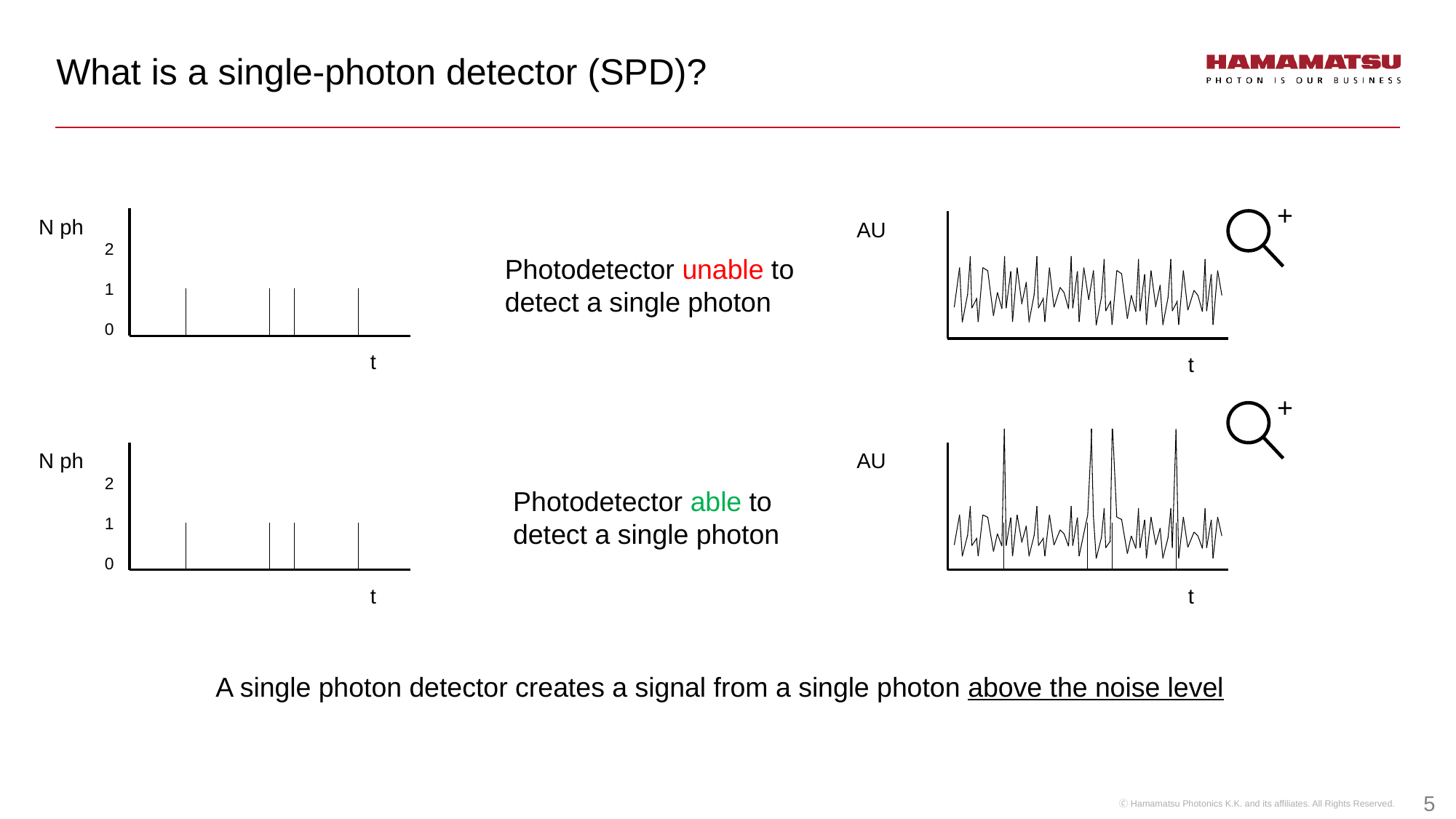

What is a single-photon detector (SPD)?
+
N ph
2

1

0
t
AU

Photodetector unable to detect a single photon
t
+

N ph
2

1

0
t
AU
Photodetector able to detect a single photon
t
A single photon detector creates a signal from a single photon above the noise level